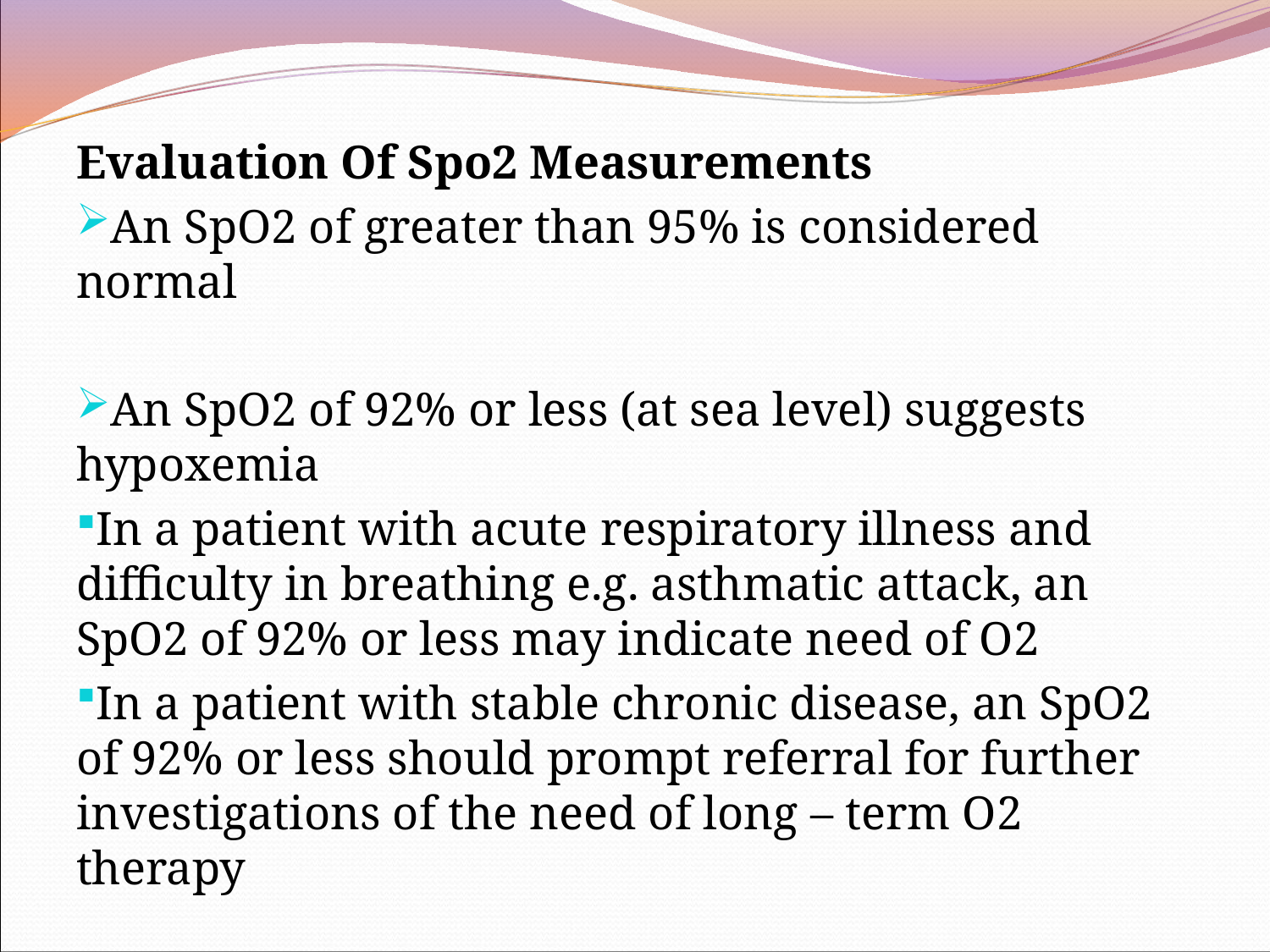

Evaluation Of Spo2 Measurements
An SpO2 of greater than 95% is considered normal

An SpO2 of 92% or less (at sea level) suggests hypoxemia
In a patient with acute respiratory illness and difficulty in breathing e.g. asthmatic attack, an SpO2 of 92% or less may indicate need of O2
In a patient with stable chronic disease, an SpO2 of 92% or less should prompt referral for further investigations of the need of long – term O2 therapy